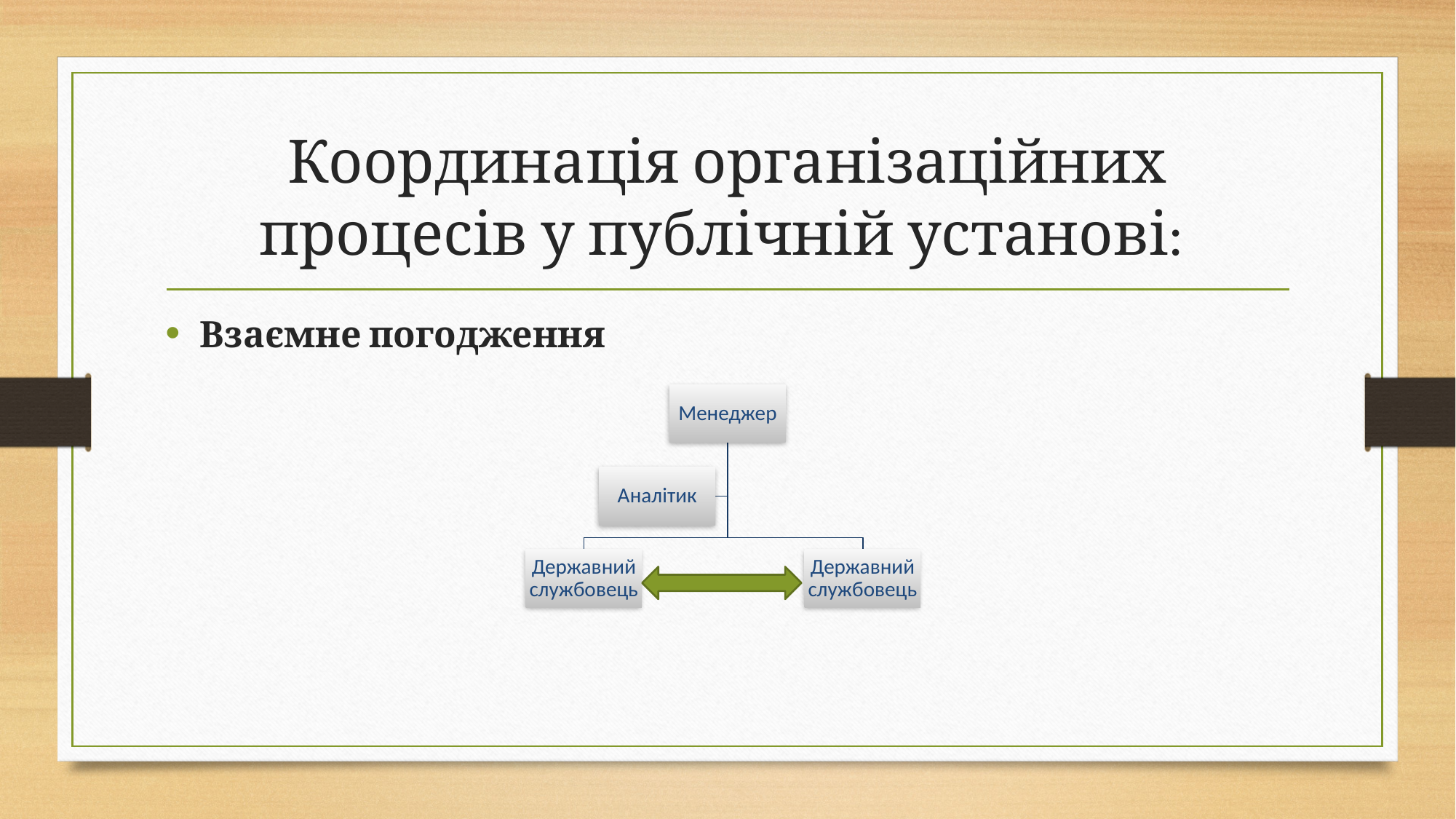

# Координація організаційних процесів у публічній установі:
Взаємне погодження

Менеджер
Державний службовець
Державний службовець
Аналітик